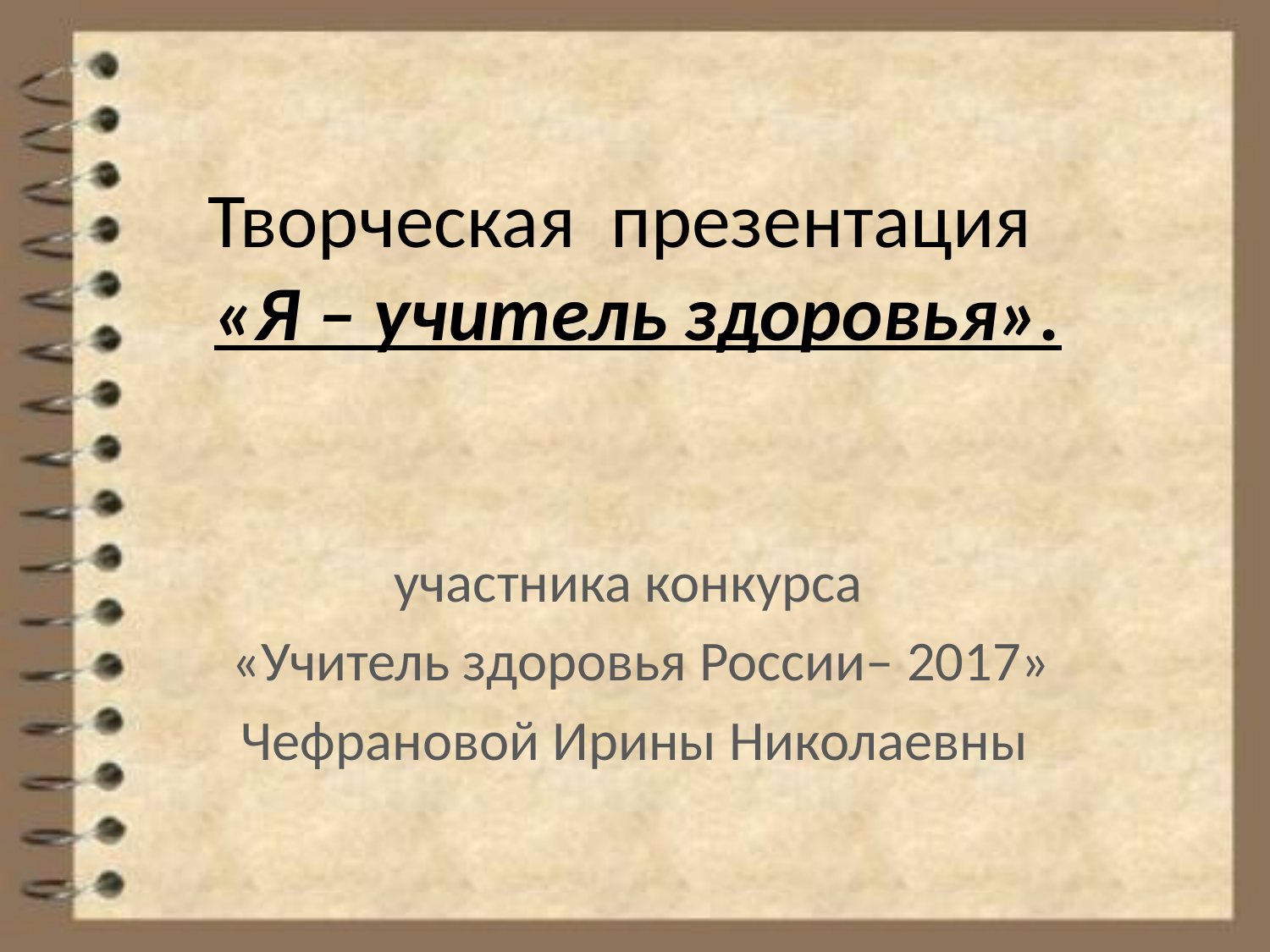

# Творческая  презентация «Я – учитель здоровья».
участника конкурса
 «Учитель здоровья России– 2017»
Чефрановой Ирины Николаевны